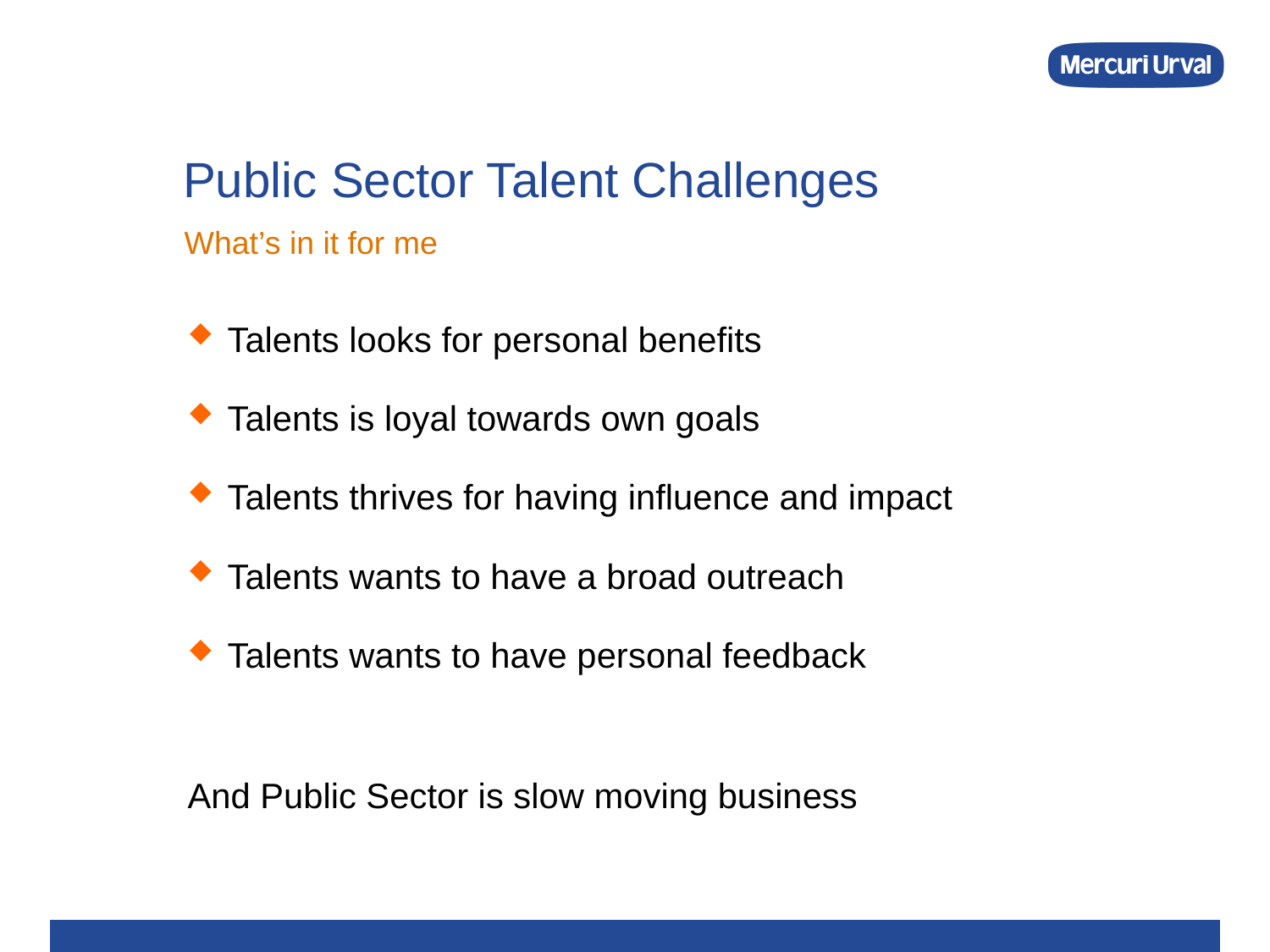

# Public Sector Talent Challenges
What’s in it for me

Talents looks for personal benefits
Talents is loyal towards own goals
Talents thrives for having influence and impact
Talents wants to have a broad outreach
Talents wants to have personal feedback

And Public Sector is slow moving business